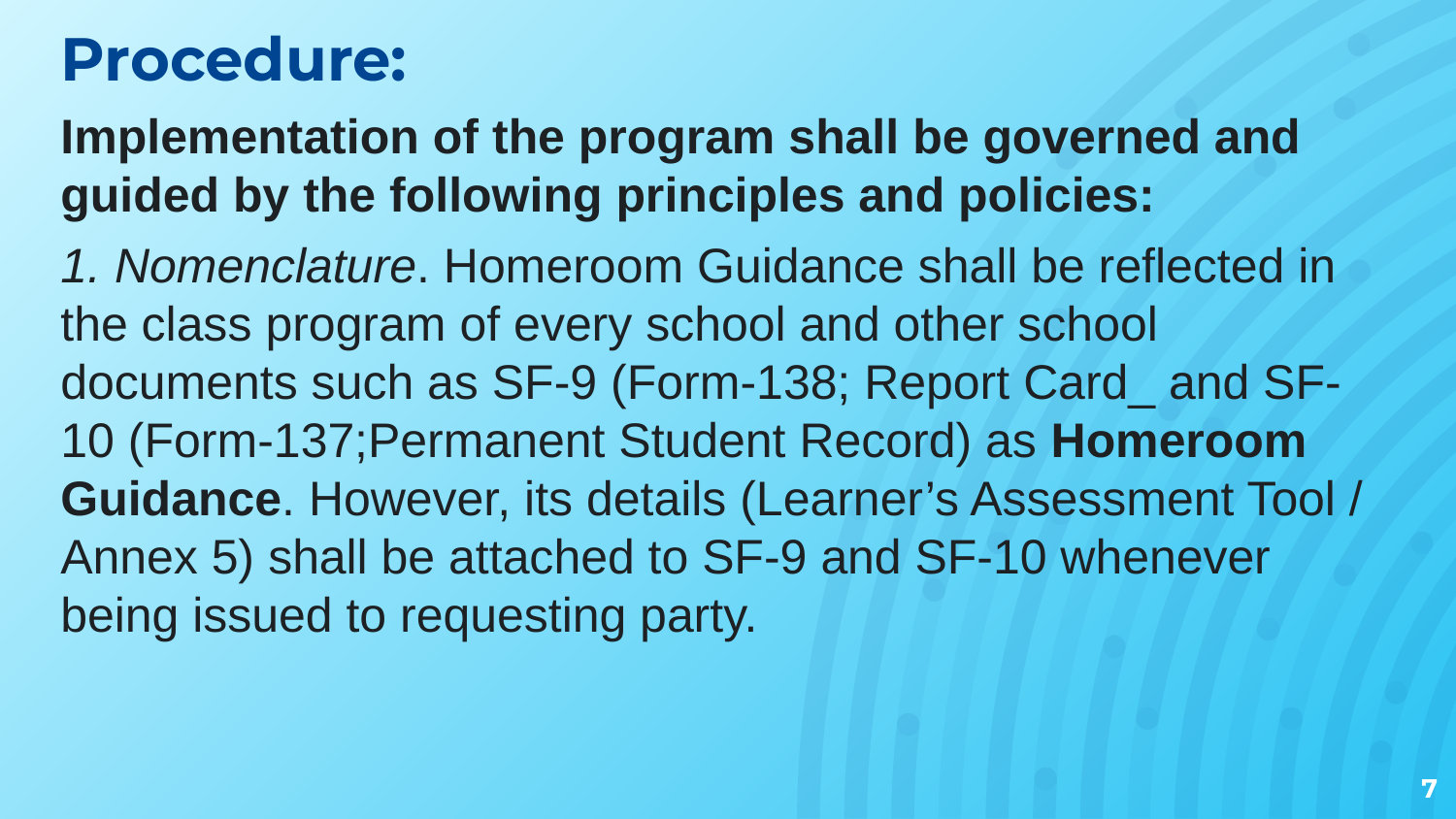

# Procedure:
Implementation of the program shall be governed and guided by the following principles and policies:
1. Nomenclature. Homeroom Guidance shall be reflected in the class program of every school and other school documents such as SF-9 (Form-138; Report Card_ and SF-10 (Form-137;Permanent Student Record) as Homeroom Guidance. However, its details (Learner’s Assessment Tool / Annex 5) shall be attached to SF-9 and SF-10 whenever being issued to requesting party.
7